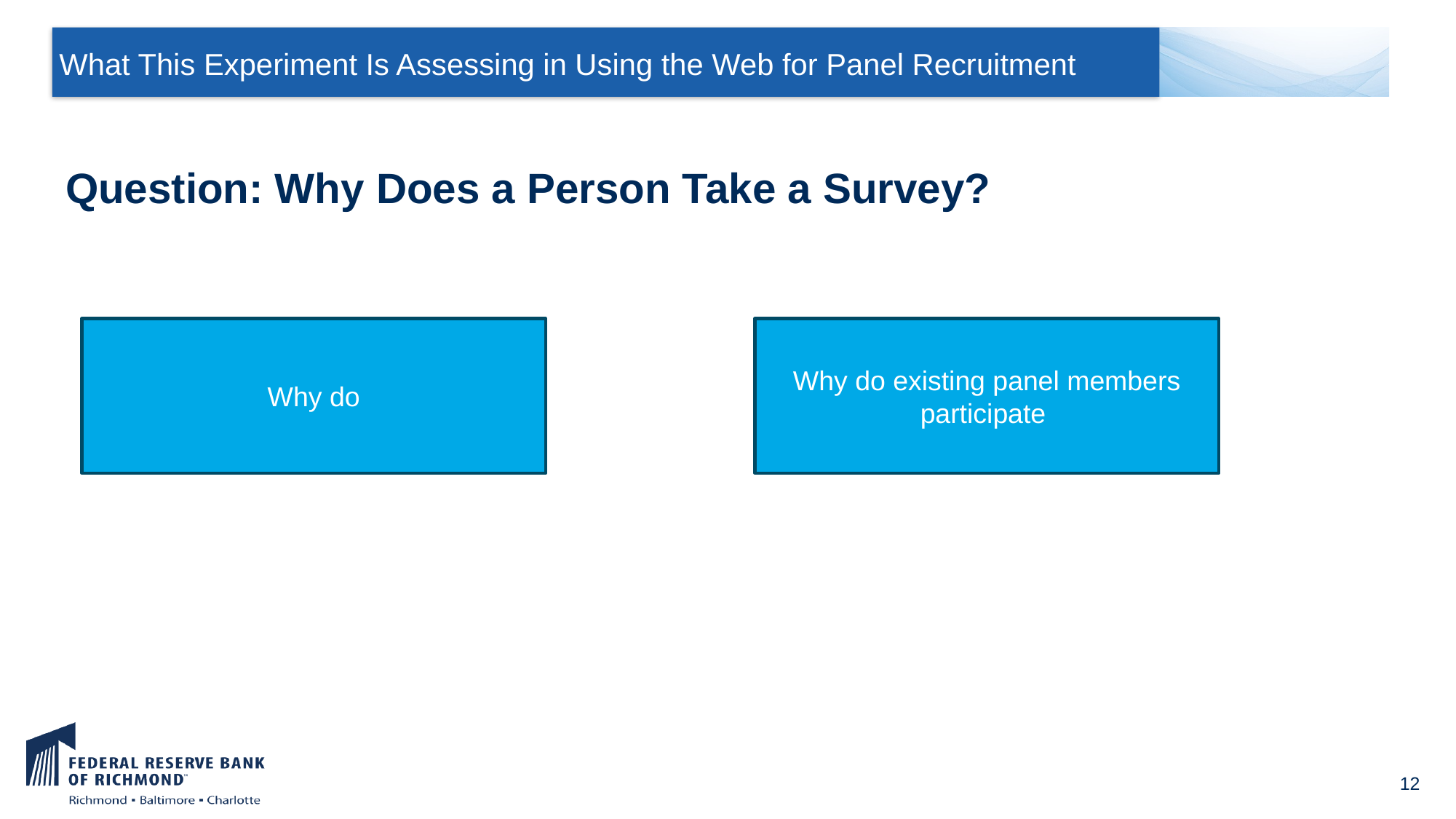

# What This Experiment Is Assessing in Using the Web for Panel Recruitment
Question: Why Does a Person Take a Survey?
Why do
Why do existing panel members participate
12